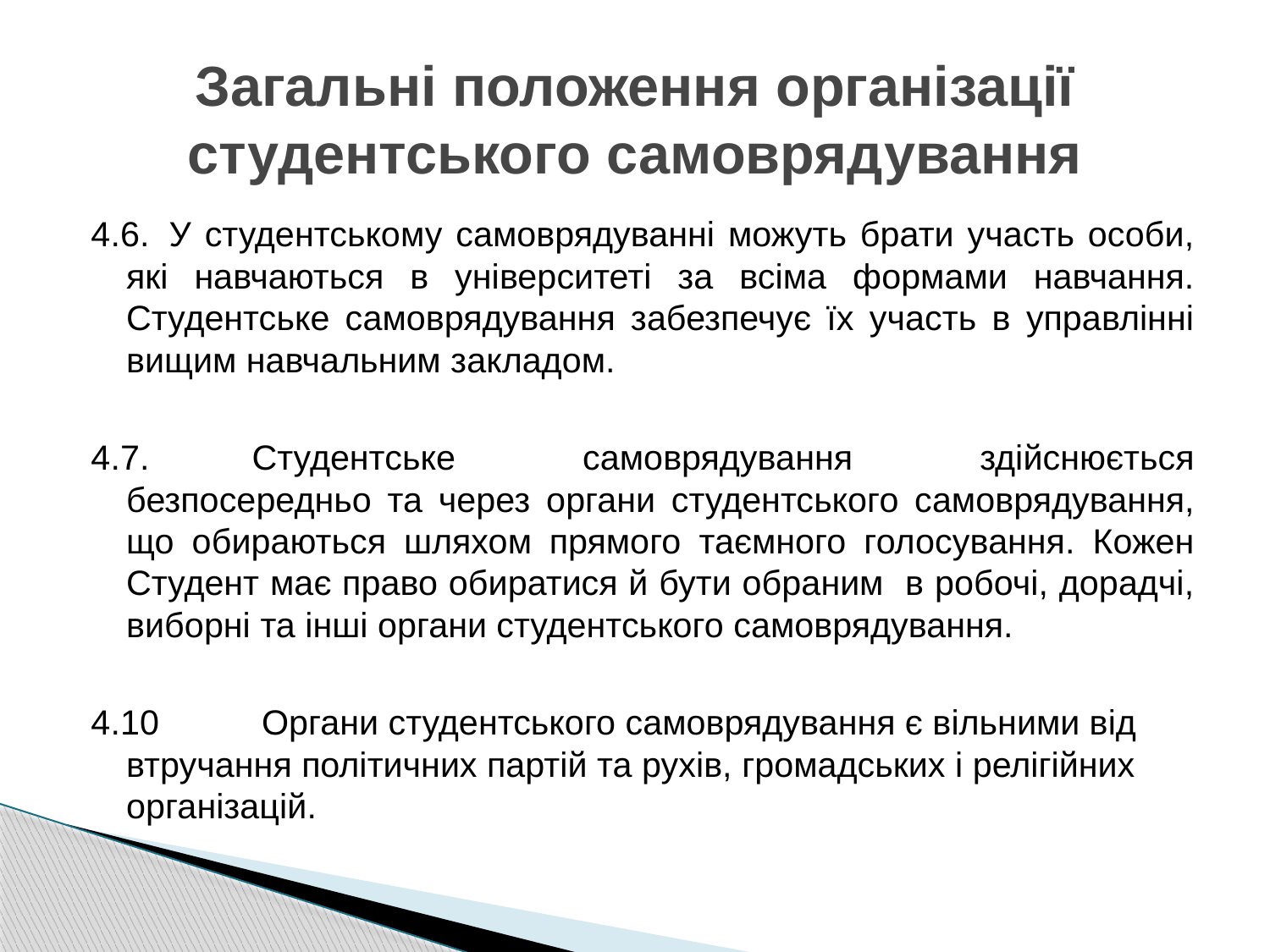

# Загальні положення організації студентського самоврядування
4.6.  У студентському самоврядуванні можуть брати участь особи, які навчаються в університеті за всіма формами навчання. Студентське самоврядування забезпечує їх участь в управлінні вищим навчальним закладом.

4.7.	Студентське самоврядування здійснюється безпосередньо та через органи студентського самоврядування, що обираються шляхом прямого таємного голосування. Кожен Студент має право обиратися й бути обраним  в робочі, дорадчі, виборні та інші органи студентського самоврядування.

4.10	 Органи студентського самоврядування є вільними від втручання політичних партій та рухів, громадських і релігійних організацій.